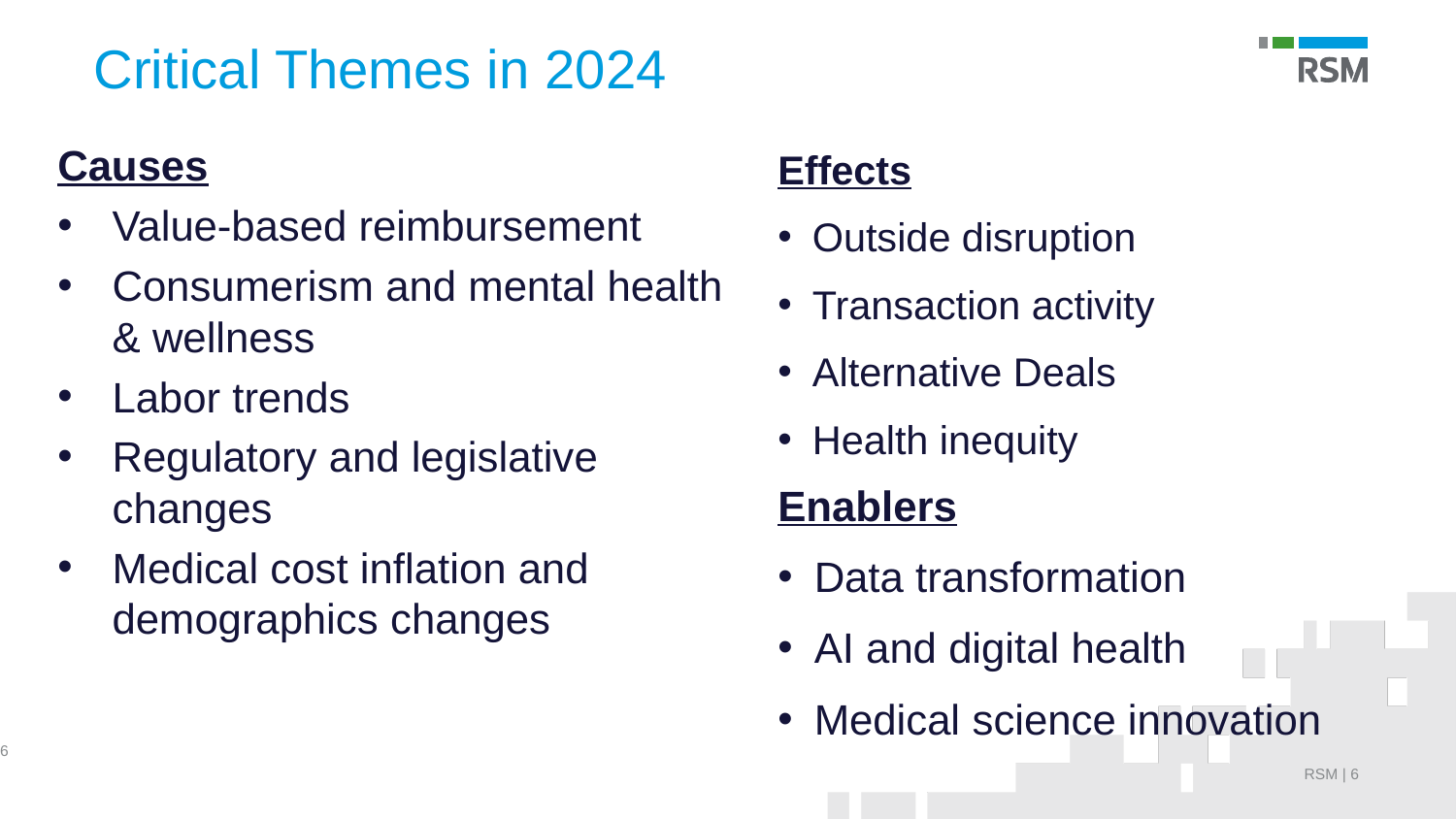

# Critical Themes in 2024
Causes
Value-based reimbursement
Consumerism and mental health & wellness
Labor trends
Regulatory and legislative changes
Medical cost inflation and demographics changes

Effects
Outside disruption
Transaction activity
Alternative Deals
Health inequity
Enablers
Data transformation
AI and digital health
Medical science innovation
6